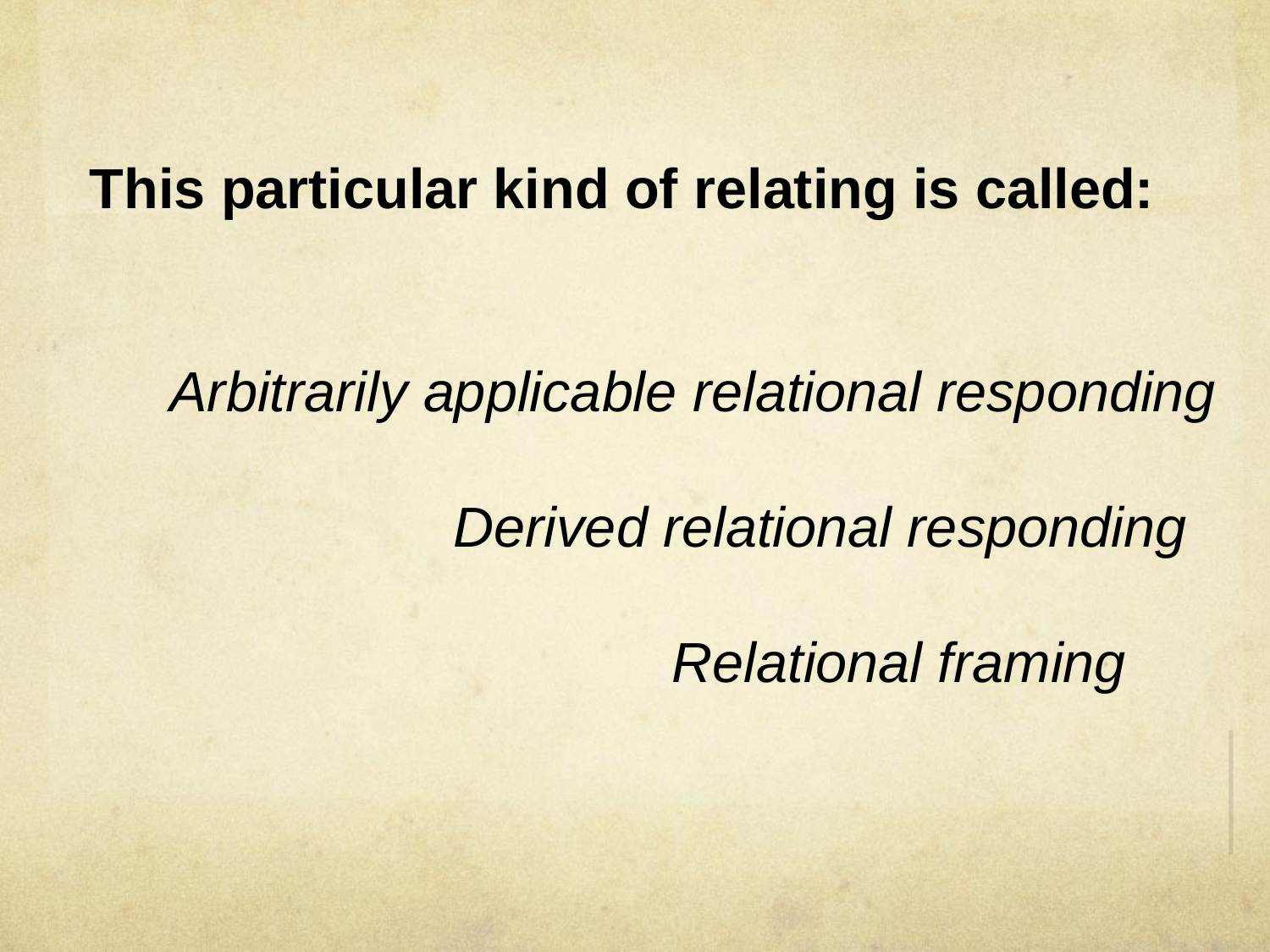

This particular kind of relating is called:

	Arbitrarily applicable relational responding

			Derived relational responding

				  Relational framing

11
Törneke